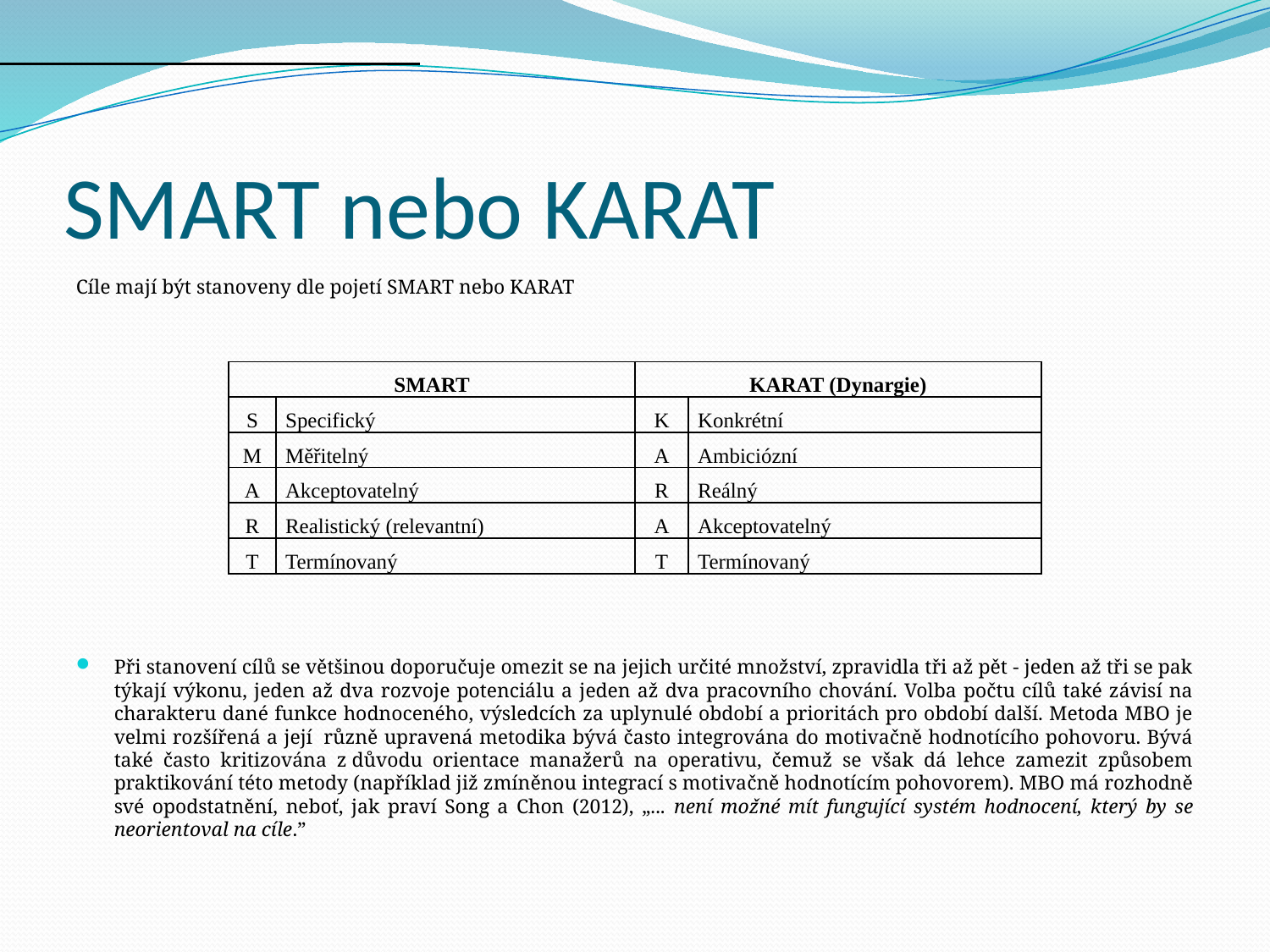

# SMART nebo KARAT
Cíle mají být stanoveny dle pojetí SMART nebo KARAT

Při stanovení cílů se většinou doporučuje omezit se na jejich určité množství, zpravidla tři až pět - jeden až tři se pak týkají výkonu, jeden až dva rozvoje potenciálu a jeden až dva pracovního chování. Volba počtu cílů také závisí na charakteru dané funkce hodnoceného, výsledcích za uplynulé období a prioritách pro období další. Metoda MBO je velmi rozšířená a její  různě upravená metodika bývá často integrována do motivačně hodnotícího pohovoru. Bývá také často kritizována z důvodu orientace manažerů na operativu, čemuž se však dá lehce zamezit způsobem praktikování této metody (například již zmíněnou integrací s motivačně hodnotícím pohovorem). MBO má rozhodně své opodstatnění, neboť, jak praví Song a Chon (2012), „... není možné mít fungující systém hodnocení, který by se neorientoval na cíle.”

| SMART |  | KARAT (Dynargie) |  |
| --- | --- | --- | --- |
| S | Specifický | K | Konkrétní |
| M | Měřitelný | A | Ambiciózní |
| A | Akceptovatelný | R | Reálný |
| R | Realistický (relevantní) | A | Akceptovatelný |
| T | Termínovaný | T | Termínovaný |